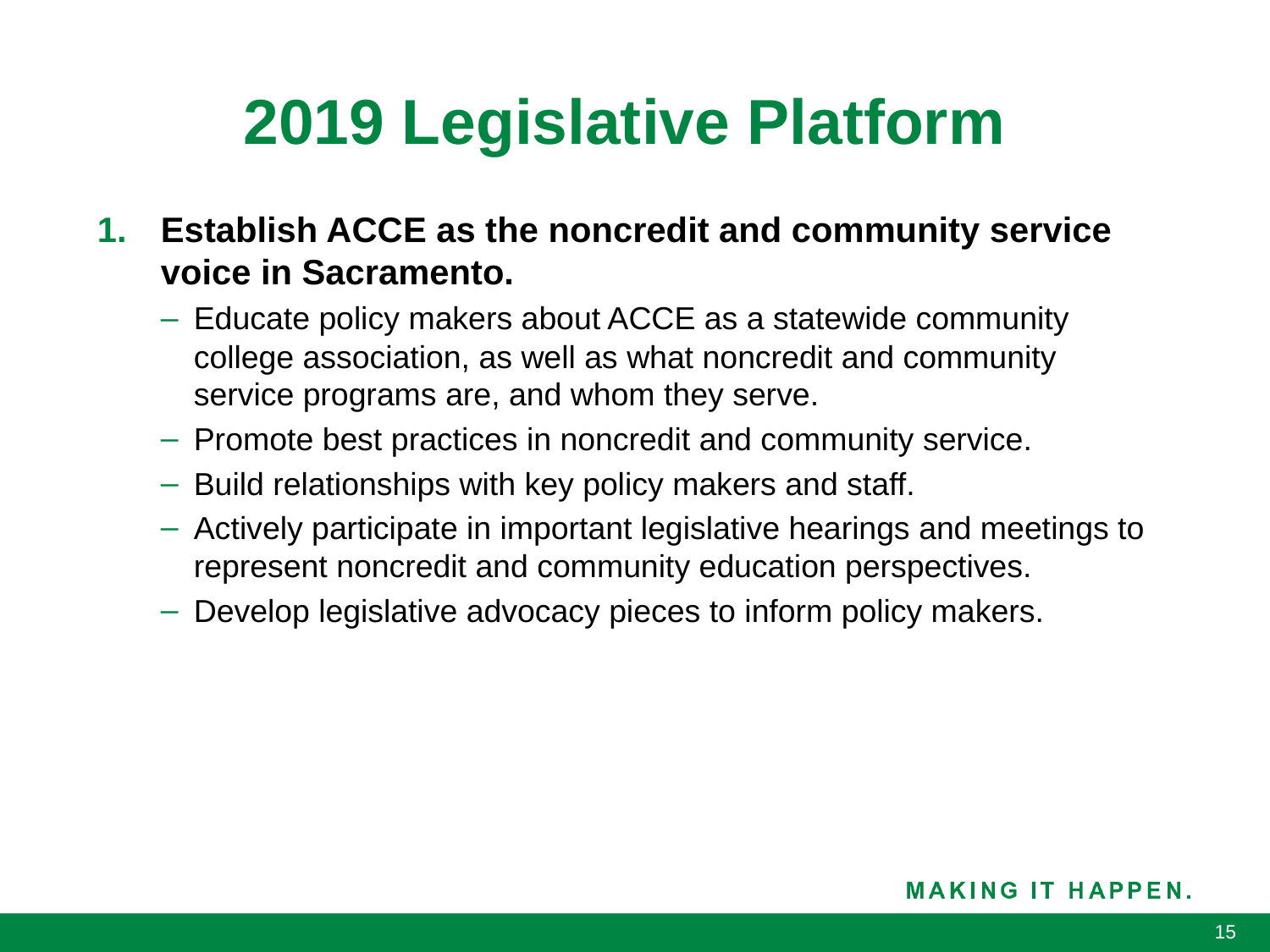

# 2019 Legislative Platform
Establish ACCE as the noncredit and community service voice in Sacramento.
Educate policy makers about ACCE as a statewide community college association, as well as what noncredit and community service programs are, and whom they serve.
Promote best practices in noncredit and community service.
Build relationships with key policy makers and staff.
Actively participate in important legislative hearings and meetings to represent noncredit and community education perspectives.
Develop legislative advocacy pieces to inform policy makers.

15